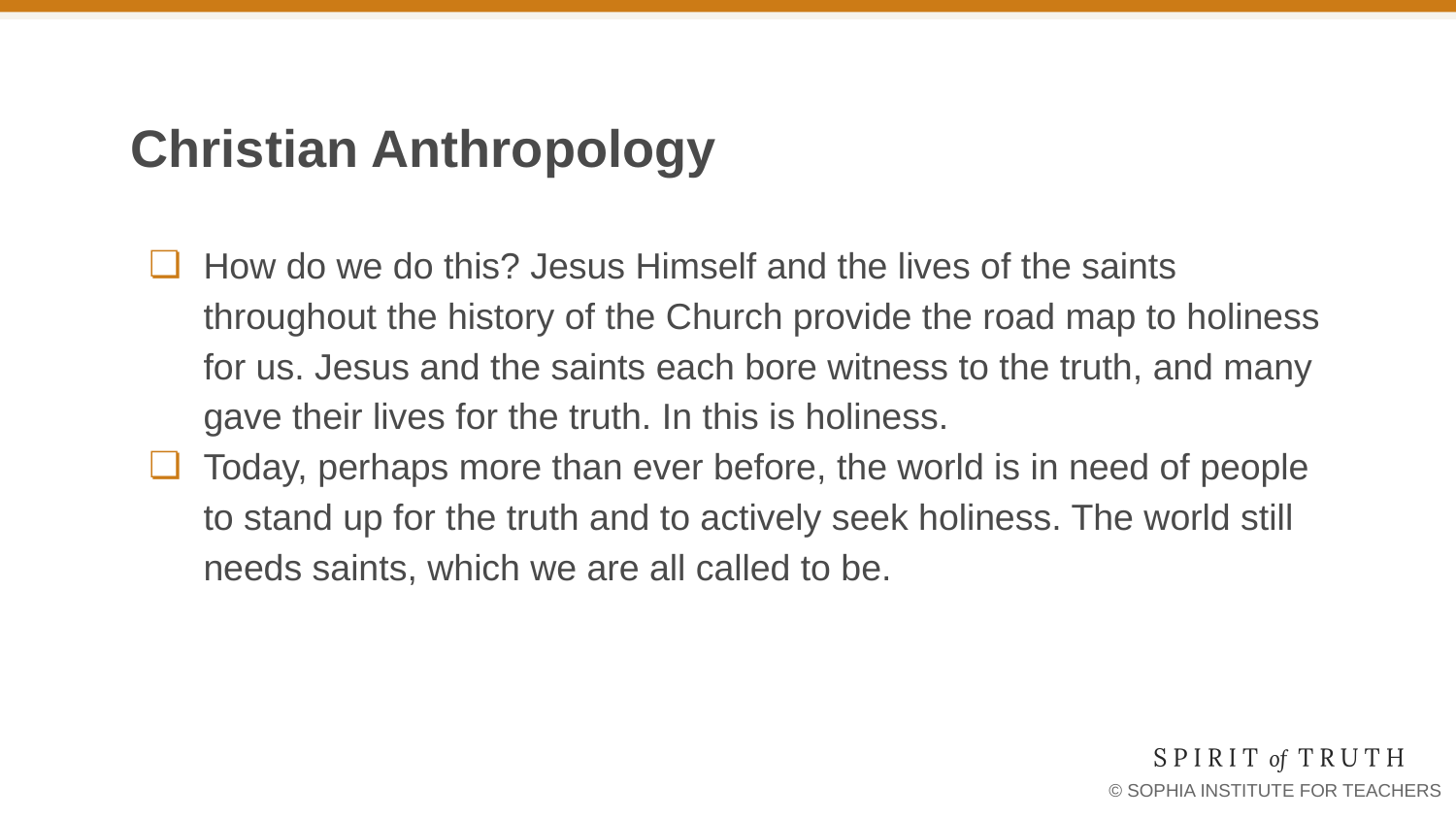

# Christian Anthropology
How do we do this? Jesus Himself and the lives of the saints throughout the history of the Church provide the road map to holiness for us. Jesus and the saints each bore witness to the truth, and many gave their lives for the truth. In this is holiness.
Today, perhaps more than ever before, the world is in need of people to stand up for the truth and to actively seek holiness. The world still needs saints, which we are all called to be.